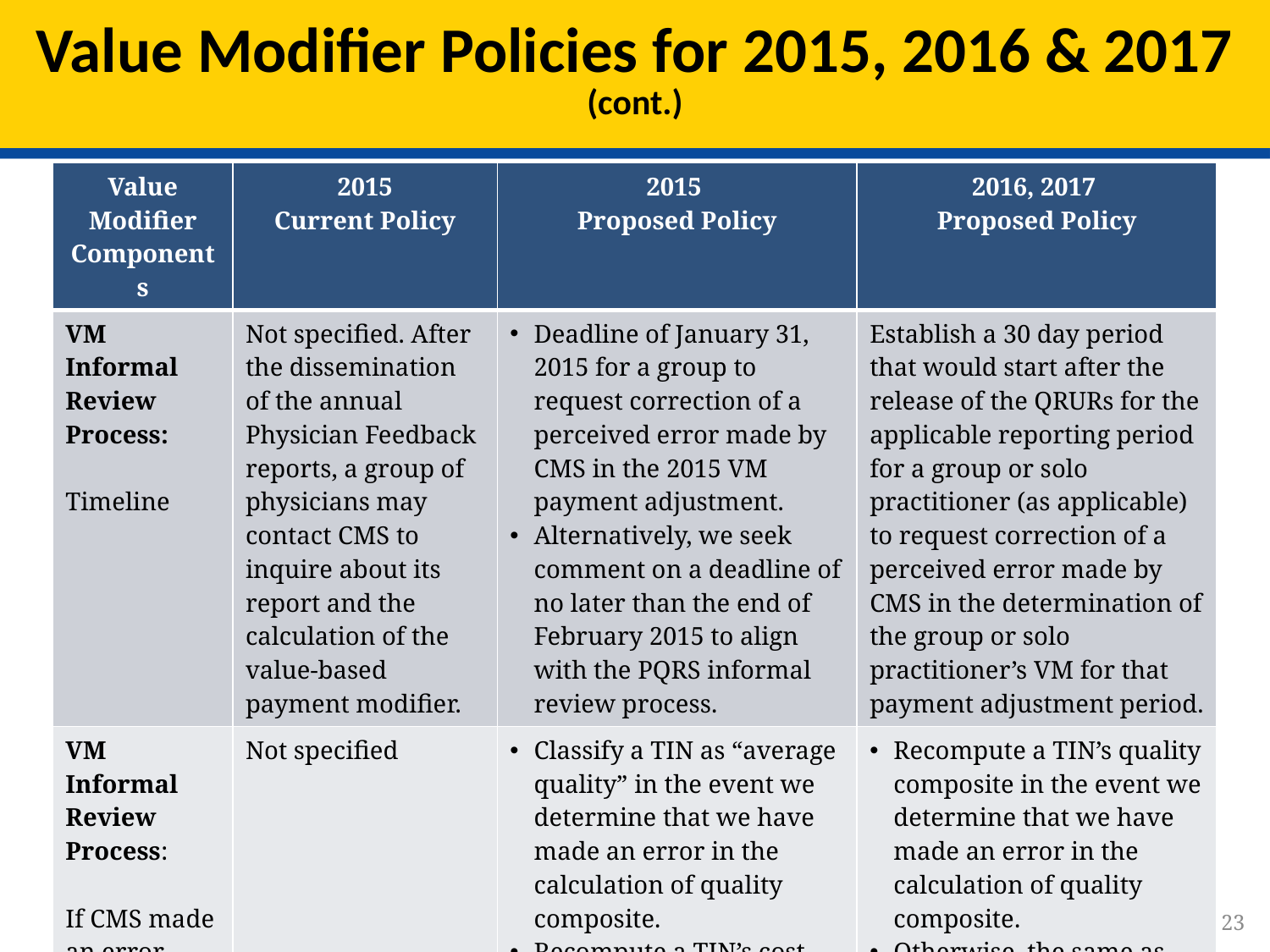

# Value Modifier Policies for 2015, 2016 & 2017 (cont.)
| Value Modifier Components | 2015 Current Policy | 2015 Proposed Policy | 2016, 2017 Proposed Policy |
| --- | --- | --- | --- |
| VM Informal Review Process: Timeline | Not specified. After the dissemination of the annual Physician Feedback reports, a group of physicians may contact CMS to inquire about its report and the calculation of the value-based payment modifier. | Deadline of January 31, 2015 for a group to request correction of a perceived error made by CMS in the 2015 VM payment adjustment. Alternatively, we seek comment on a deadline of no later than the end of February 2015 to align with the PQRS informal review process. | Establish a 30 day period that would start after the release of the QRURs for the applicable reporting period for a group or solo practitioner (as applicable) to request correction of a perceived error made by CMS in the determination of the group or solo practitioner’s VM for that payment adjustment period. |
| VM Informal Review Process: If CMS made an error | Not specified | Classify a TIN as “average quality” in the event we determine that we have made an error in the calculation of quality composite. Recompute a TIN’s cost composite if CMS made an error in its calculation. Adjust a TIN’s quality tier. | Recompute a TIN’s quality composite in the event we determine that we have made an error in the calculation of quality composite. Otherwise, the same as 2015. |